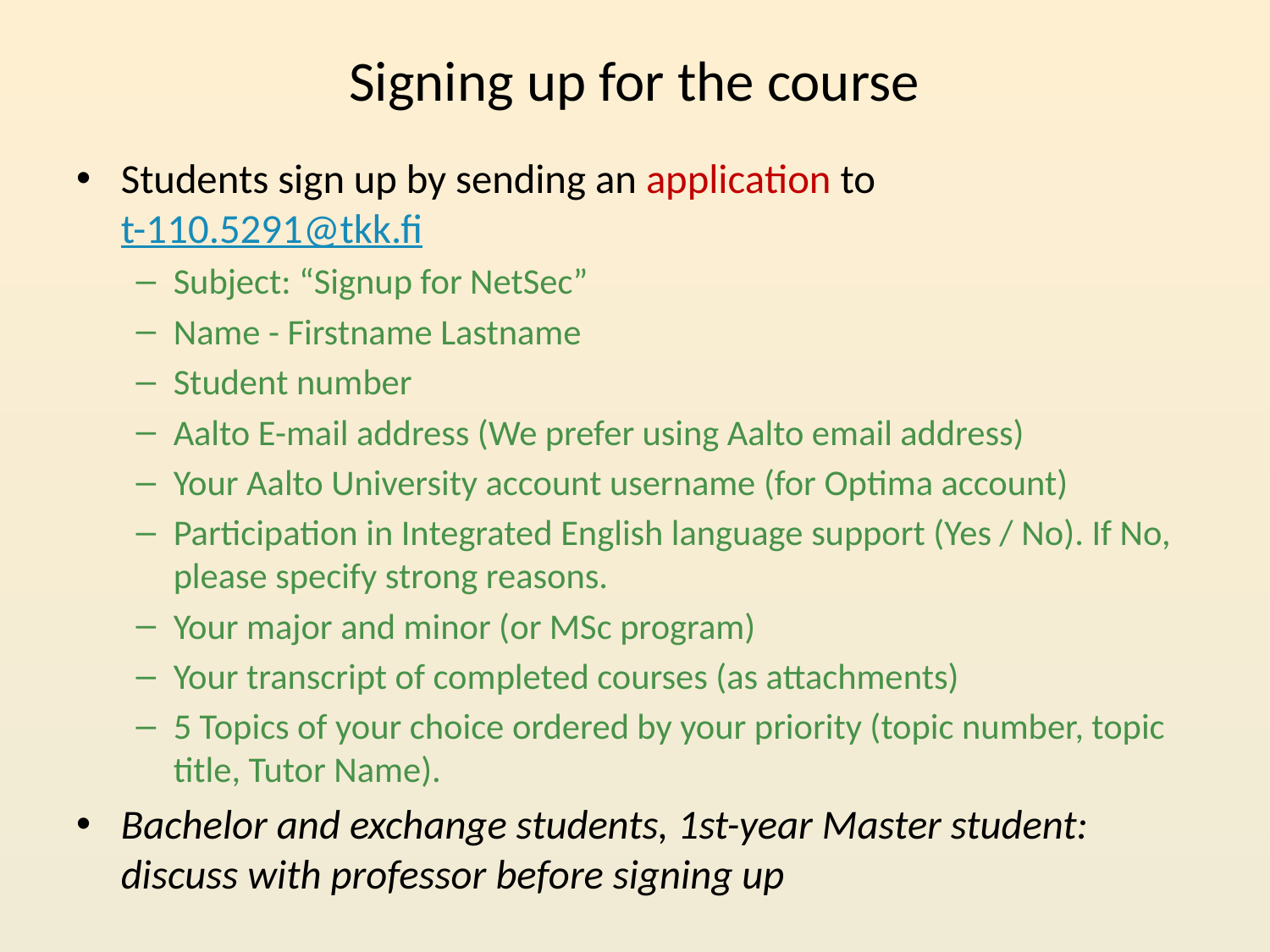

# Signing up for the course
Students sign up by sending an application to
t-110.5291@tkk.fi
Subject: “Signup for NetSec”
Name - Firstname Lastname
Student number
Aalto E-mail address (We prefer using Aalto email address)
Your Aalto University account username (for Optima account)
Participation in Integrated English language support (Yes / No). If No, please specify strong reasons.
Your major and minor (or MSc program)
Your transcript of completed courses (as attachments)
5 Topics of your choice ordered by your priority (topic number, topic title, Tutor Name).
Bachelor and exchange students, 1st-year Master student: discuss with professor before signing up